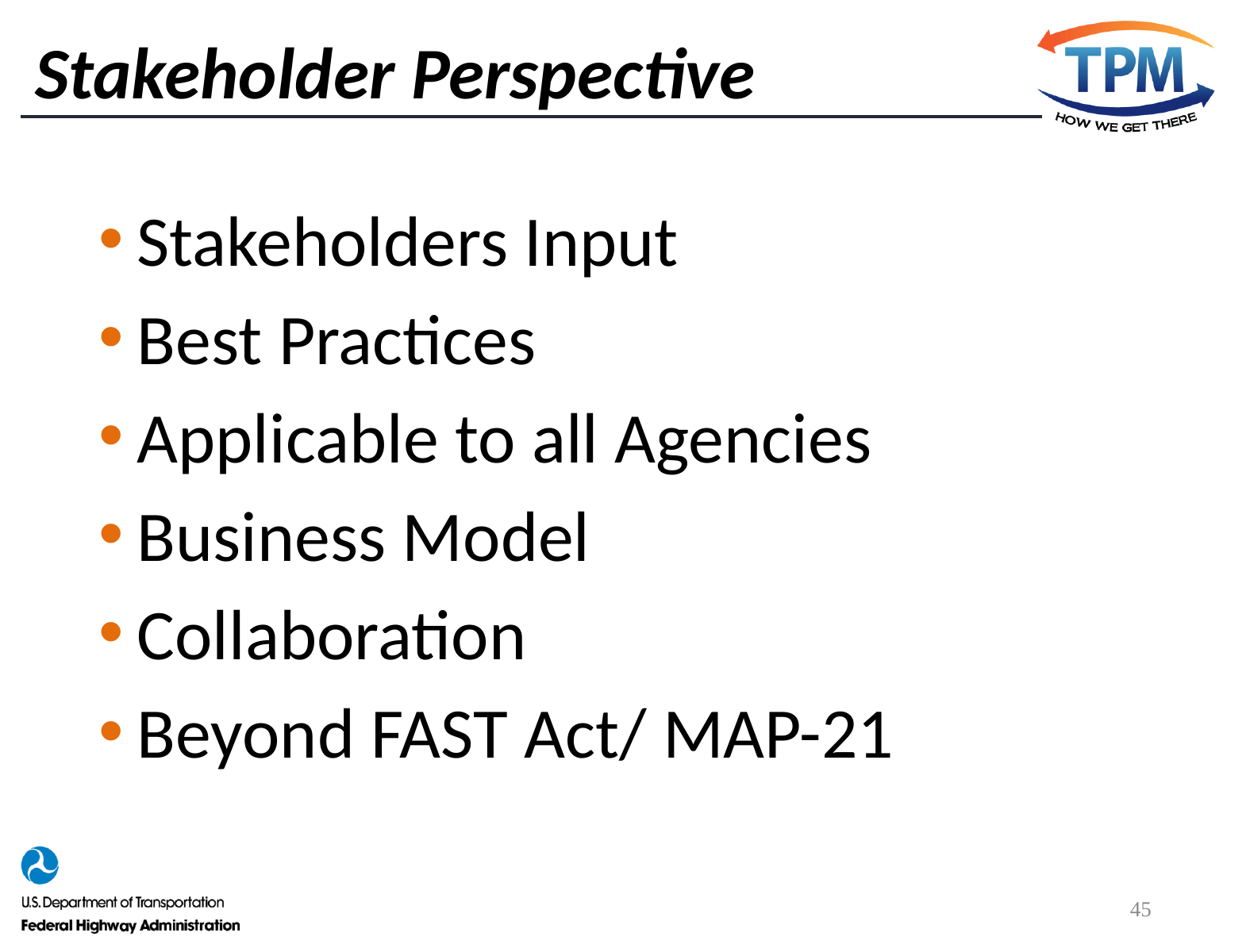

# Stakeholder Perspective
Stakeholders Input
Best Practices
Applicable to all Agencies
Business Model
Collaboration
Beyond FAST Act/ MAP-21

45